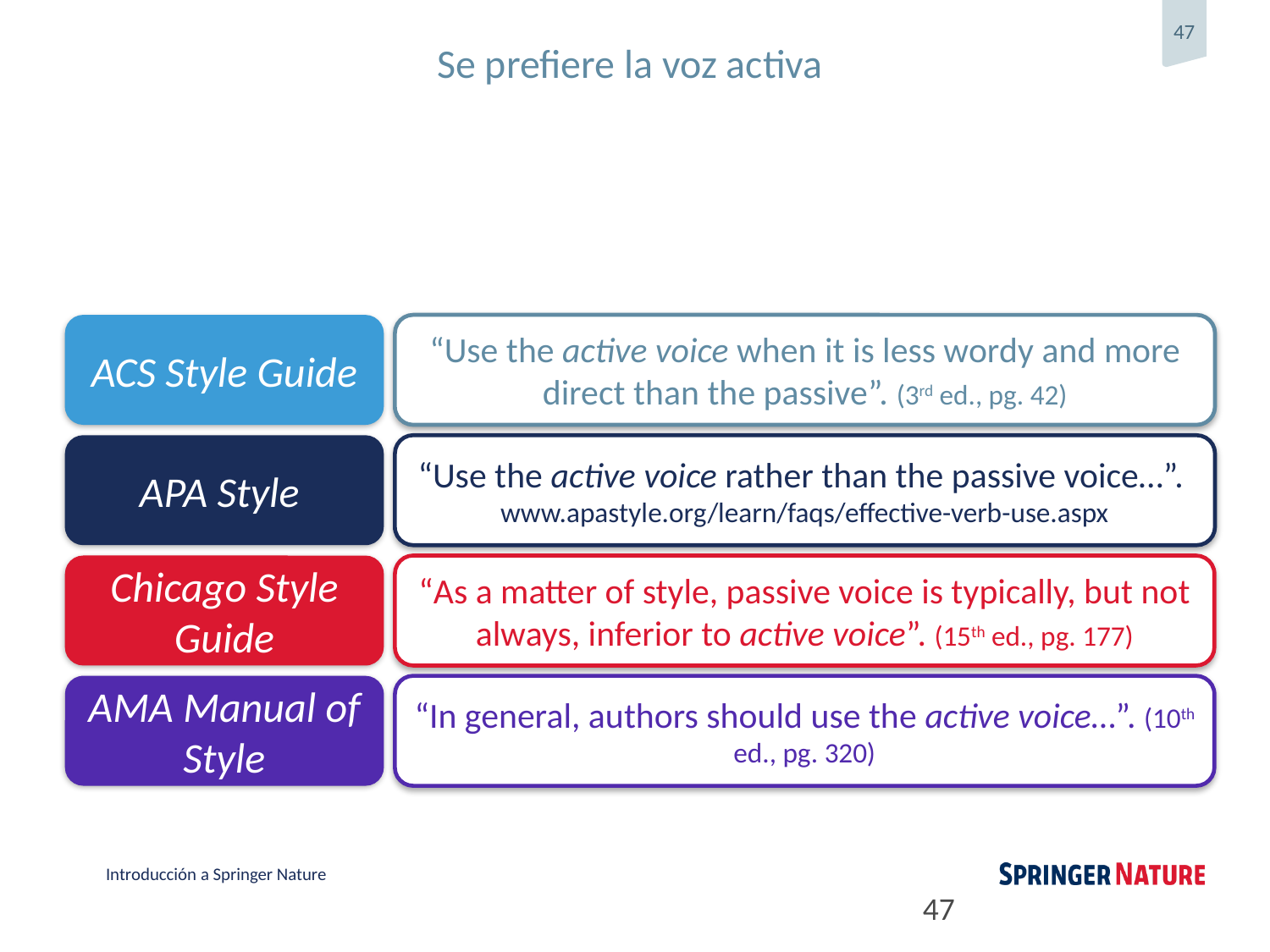

# Se prefiere la voz activa
ACS Style Guide
“Use the active voice when it is less wordy and more direct than the passive”. (3rd ed., pg. 42)
APA Style
“Use the active voice rather than the passive voice…”.
www.apastyle.org/learn/faqs/effective-verb-use.aspx
Chicago Style Guide
“As a matter of style, passive voice is typically, but not always, inferior to active voice”. (15th ed., pg. 177)
AMA Manual of Style
“In general, authors should use the active voice…”. (10th ed., pg. 320)

47